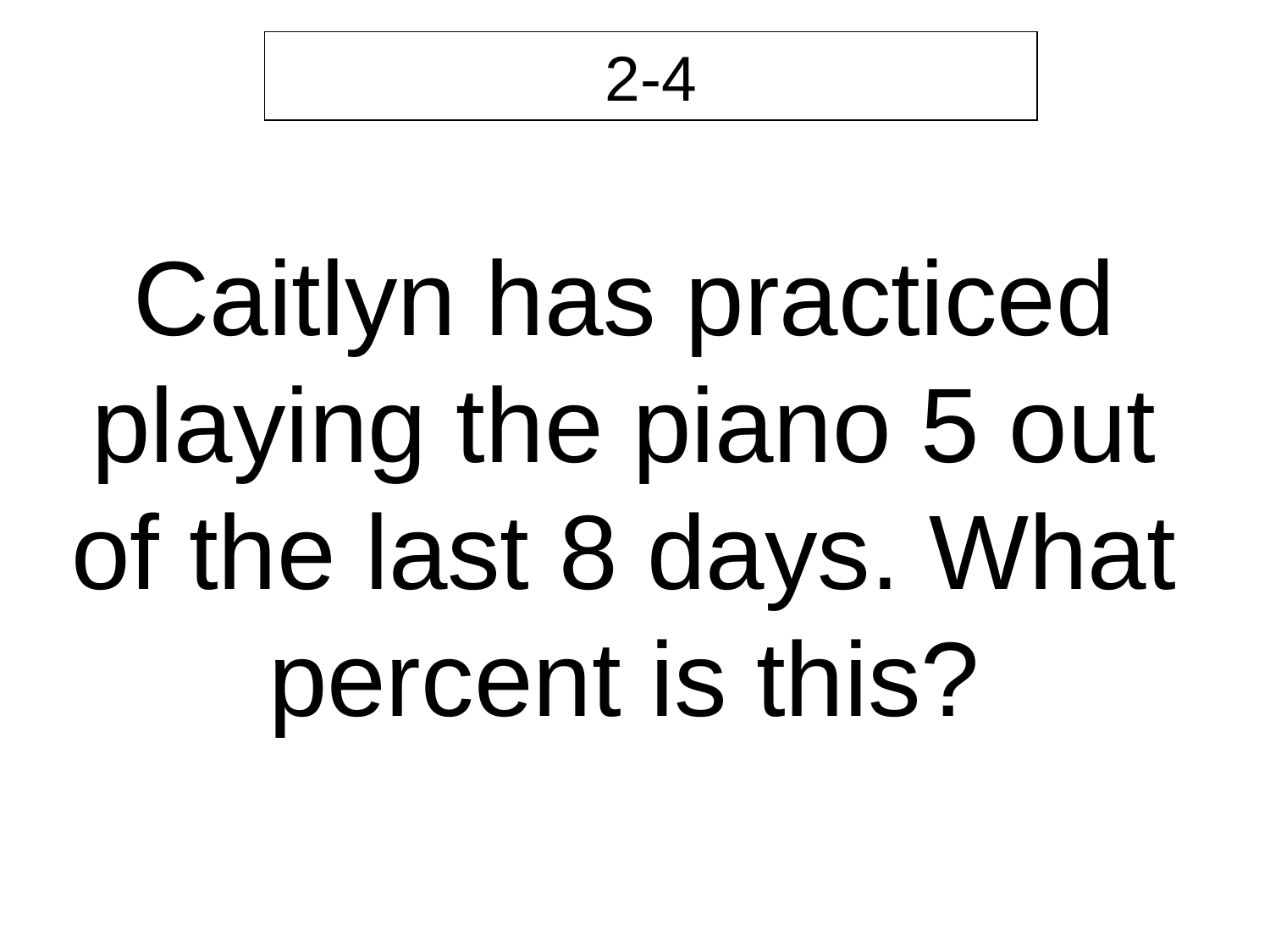

2-4
Caitlyn has practiced playing the piano 5 out of the last 8 days. What percent is this?